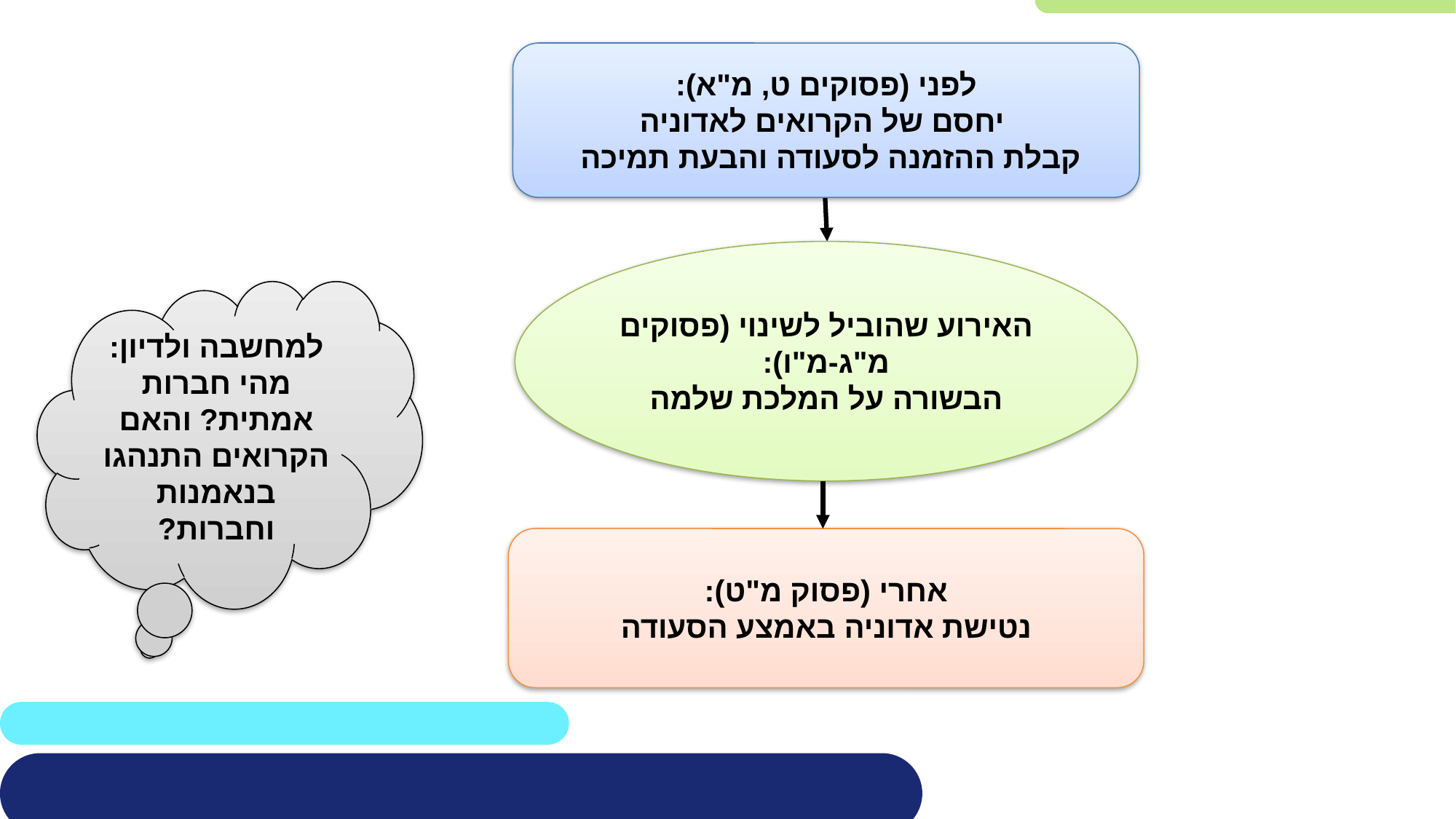

לפני (פסוקים ט, מ"א):
 יחסם של הקרואים לאדוניה
קבלת ההזמנה לסעודה והבעת תמיכה

האירוע שהוביל לשינוי (פסוקים מ"ג-מ"ו):
הבשורה על המלכת שלמה
למחשבה ולדיון:
מהי חברות אמתית? והאם הקרואים התנהגו בנאמנות וחברות?
אחרי (פסוק מ"ט):
נטישת אדוניה באמצע הסעודה